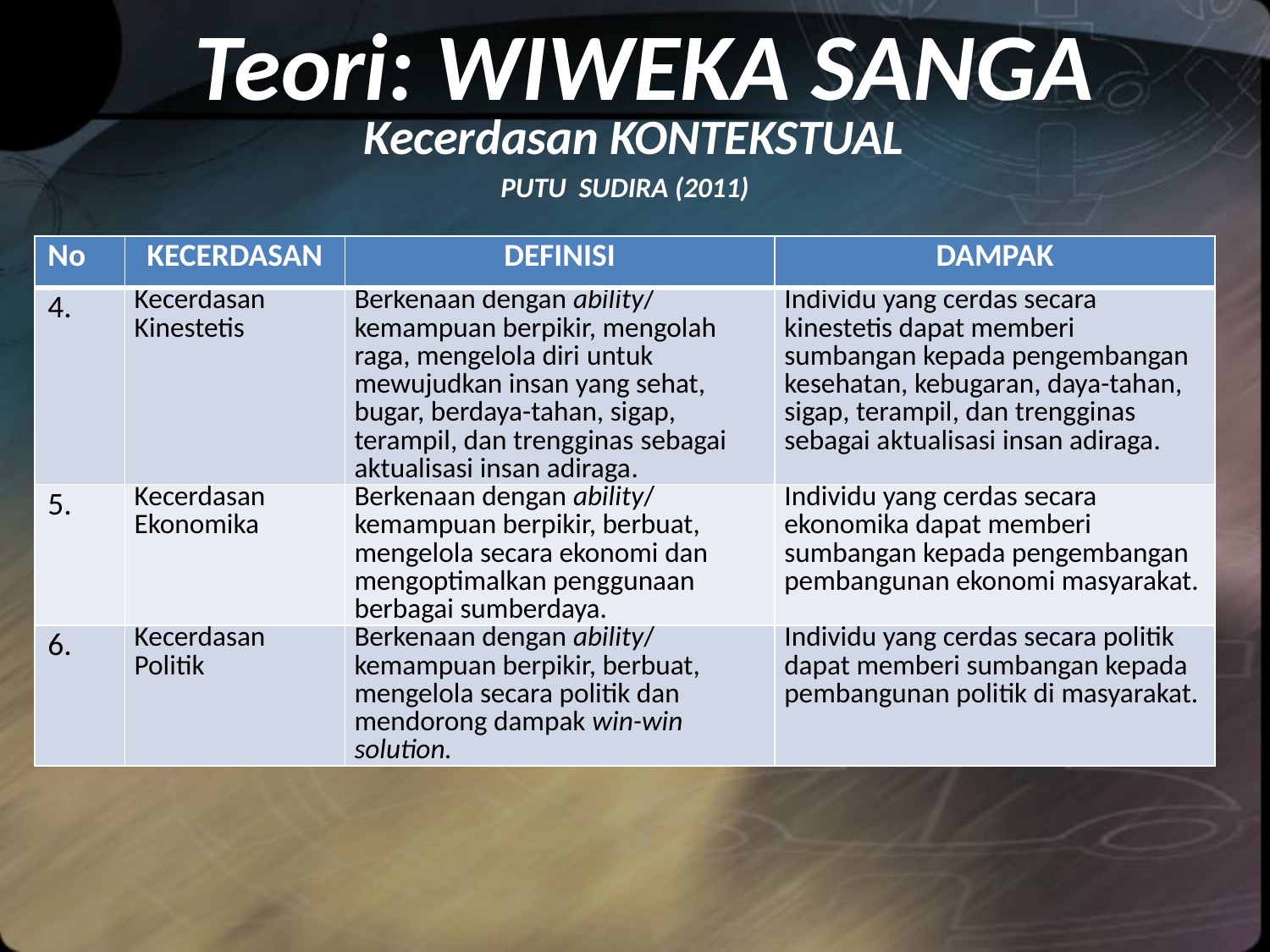

# Teori: WIWEKA SANGA Kecerdasan KONTEKSTUAL
PUTU  SUDIRA (2011)
| No | KECERDASAN | DEFINISI | DAMPAK |
| --- | --- | --- | --- |
| 4. | Kecerdasan Kinestetis | Berkenaan dengan ability/ kemampuan berpikir, mengolah raga, mengelola diri untuk mewujudkan insan yang sehat, bugar, berdaya-tahan, sigap, terampil, dan trengginas sebagai aktualisasi insan adiraga. | Individu yang cerdas secara kinestetis dapat memberi sumbangan kepada pengembangan kesehatan, kebugaran, daya-tahan, sigap, terampil, dan trengginas sebagai aktualisasi insan adiraga. |
| 5. | Kecerdasan Ekonomika | Berkenaan dengan ability/ kemampuan berpikir, berbuat, mengelola secara ekonomi dan mengoptimalkan penggunaan berbagai sumberdaya. | Individu yang cerdas secara ekonomika dapat memberi sumbangan kepada pengembangan pembangunan ekonomi masyarakat. |
| 6. | Kecerdasan Politik | Berkenaan dengan ability/ kemampuan berpikir, berbuat, mengelola secara politik dan mendorong dampak win-win solution. | Individu yang cerdas secara politik dapat memberi sumbangan kepada pembangunan politik di masyarakat. |